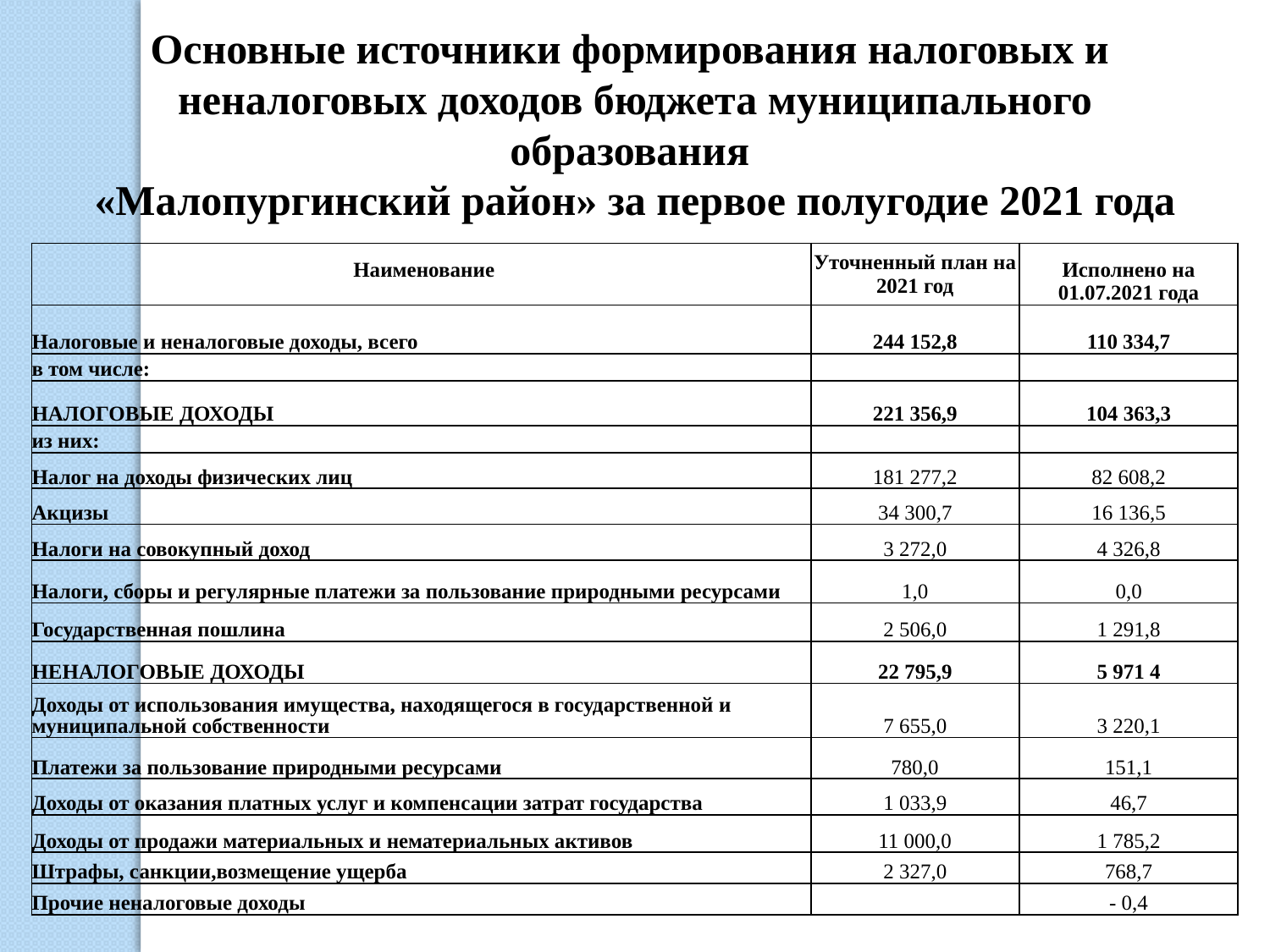

Основные источники формирования налоговых и
неналоговых доходов бюджета муниципального образования
«Малопургинский район» за первое полугодие 2021 года
| Наименование | Уточненный план на 2021 год | Исполнено на 01.07.2021 года |
| --- | --- | --- |
| Налоговые и неналоговые доходы, всего | 244 152,8 | 110 334,7 |
| в том числе: |  |  |
| НАЛОГОВЫЕ ДОХОДЫ | 221 356,9 | 104 363,3 |
| из них: |  |  |
| Налог на доходы физических лиц | 181 277,2 | 82 608,2 |
| Акцизы | 34 300,7 | 16 136,5 |
| Налоги на совокупный доход | 3 272,0 | 4 326,8 |
| Налоги, сборы и регулярные платежи за пользование природными ресурсами | 1,0 | 0,0 |
| Государственная пошлина | 2 506,0 | 1 291,8 |
| НЕНАЛОГОВЫЕ ДОХОДЫ | 22 795,9 | 5 971 4 |
| Доходы от использования имущества, находящегося в государственной и муниципальной собственности | 7 655,0 | 3 220,1 |
| Платежи за пользование природными ресурсами | 780,0 | 151,1 |
| Доходы от оказания платных услуг и компенсации затрат государства | 1 033,9 | 46,7 |
| Доходы от продажи материальных и нематериальных активов | 11 000,0 | 1 785,2 |
| Штрафы, санкции,возмещение ущерба | 2 327,0 | 768,7 |
| Прочие неналоговые доходы |  | - 0,4 |